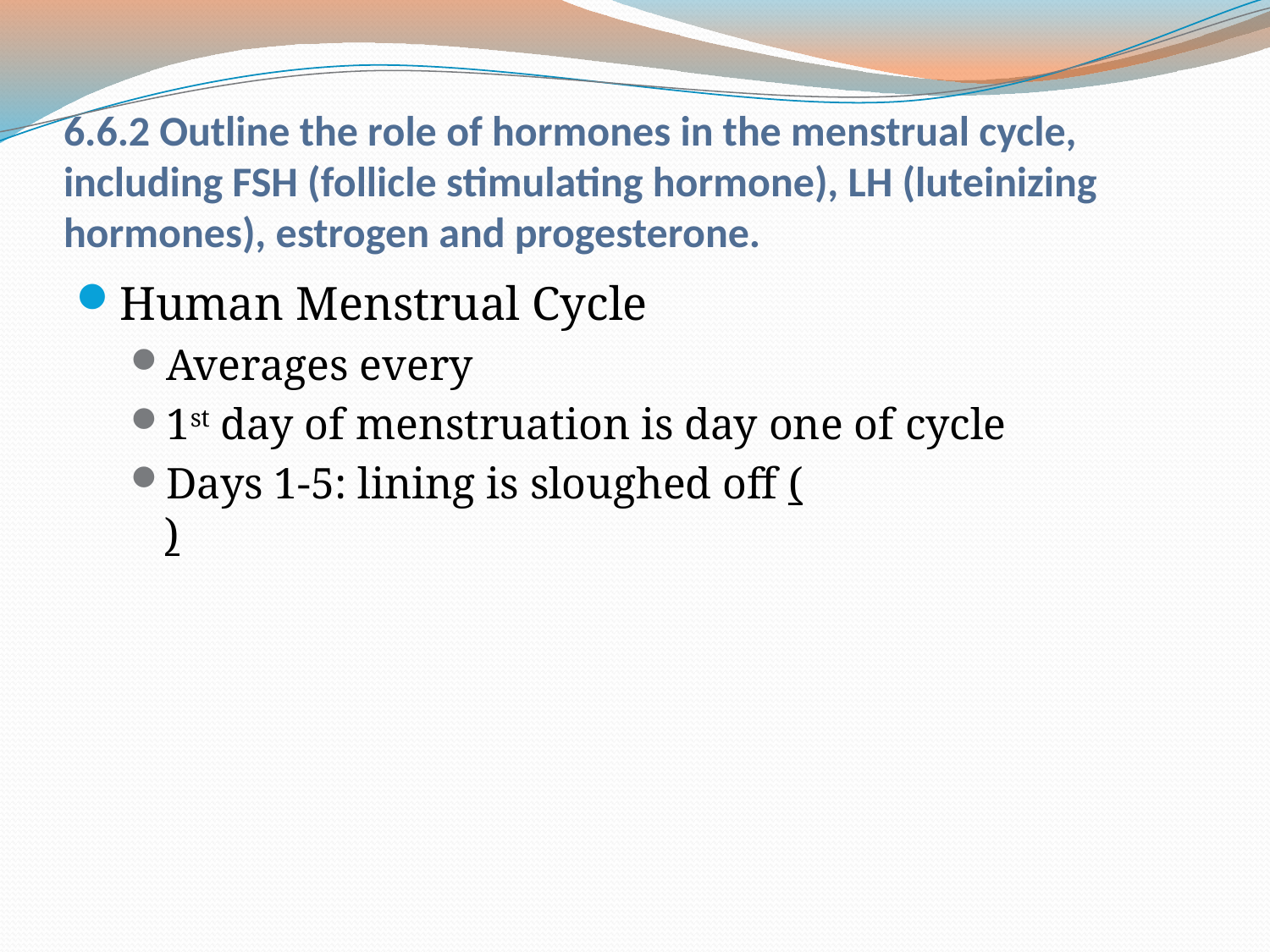

# 6.6.2 Outline the role of hormones in the menstrual cycle, including FSH (follicle stimulating hormone), LH (luteinizing hormones), estrogen and progesterone.
Human Menstrual Cycle
Averages every
1st day of menstruation is day one of cycle
Days 1-5: lining is sloughed off (			)